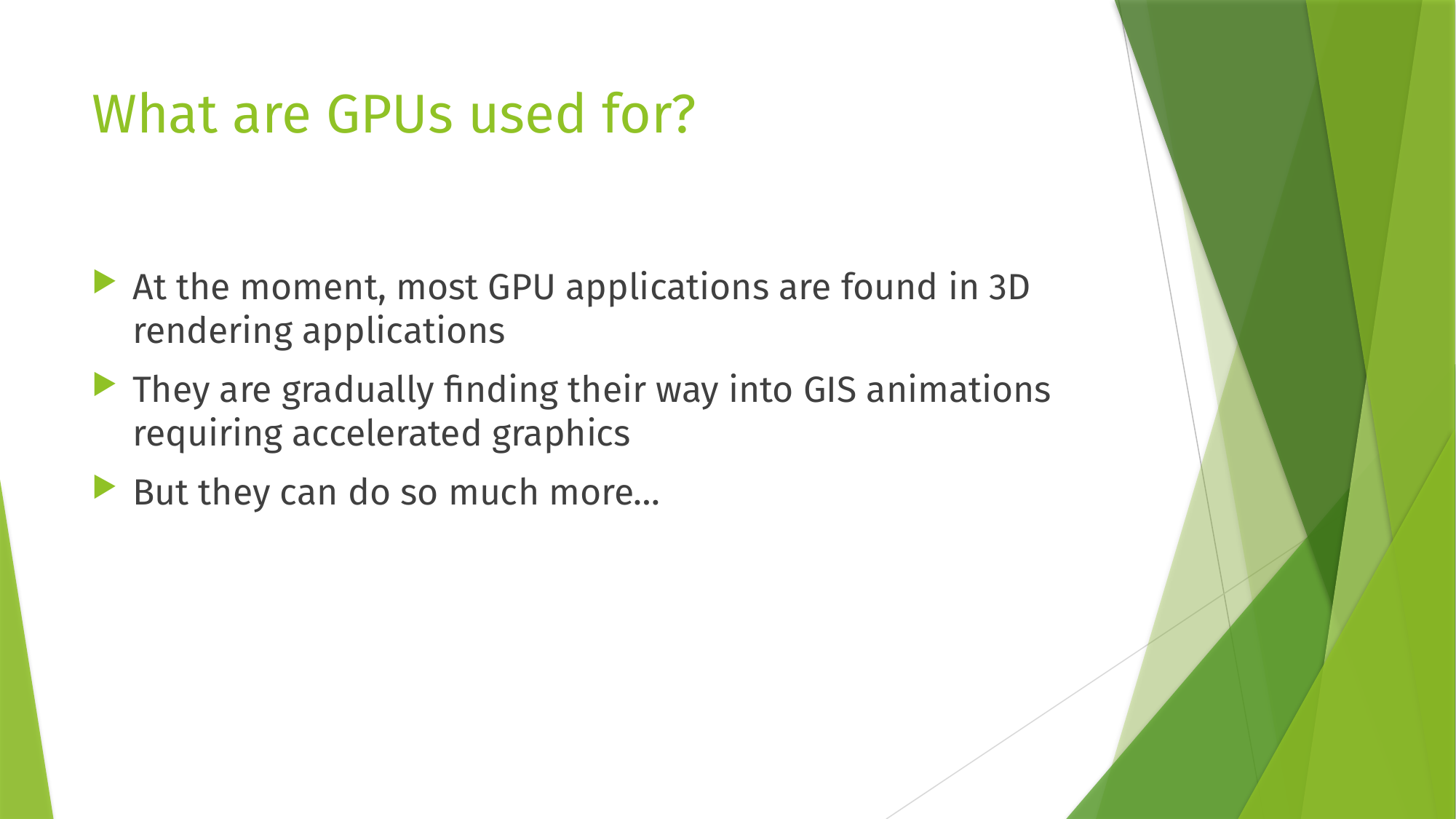

# What are GPUs used for?
At the moment, most GPU applications are found in 3D rendering applications
They are gradually finding their way into GIS animations requiring accelerated graphics
But they can do so much more…